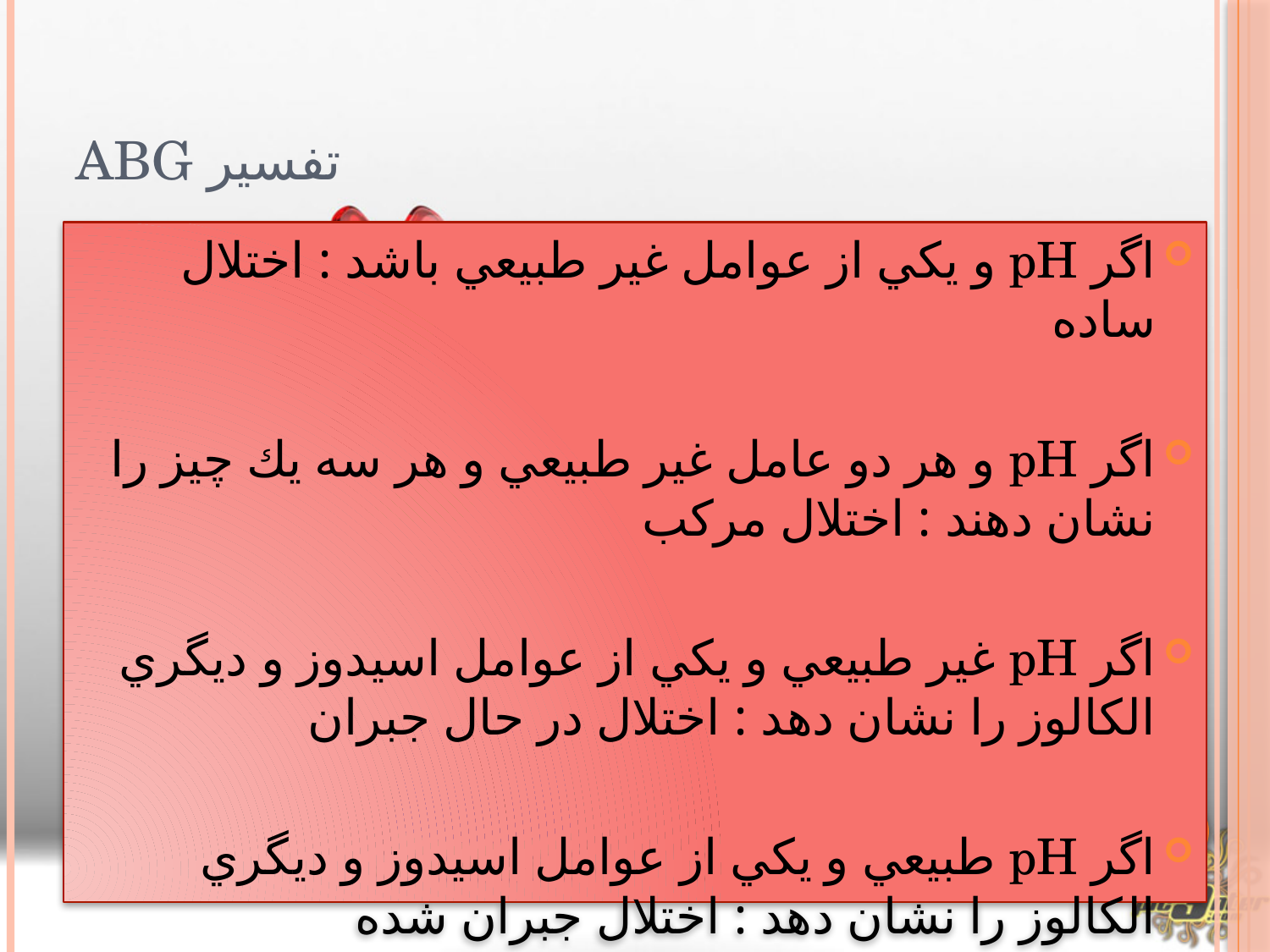

# تفسير ABG
اگر pH و يكي از عوامل غير طبيعي باشد : اختلال ساده

اگر pH و هر دو عامل غير طبيعي و هر سه يك چيز را نشان دهند : اختلال مركب

اگر pH غير طبيعي و يكي از عوامل اسيدوز و ديگري الكالوز را نشان دهد : اختلال در حال جبران

اگر pH طبيعي و يكي از عوامل اسيدوز و ديگري الكالوز را نشان دهد : اختلال جبران شده